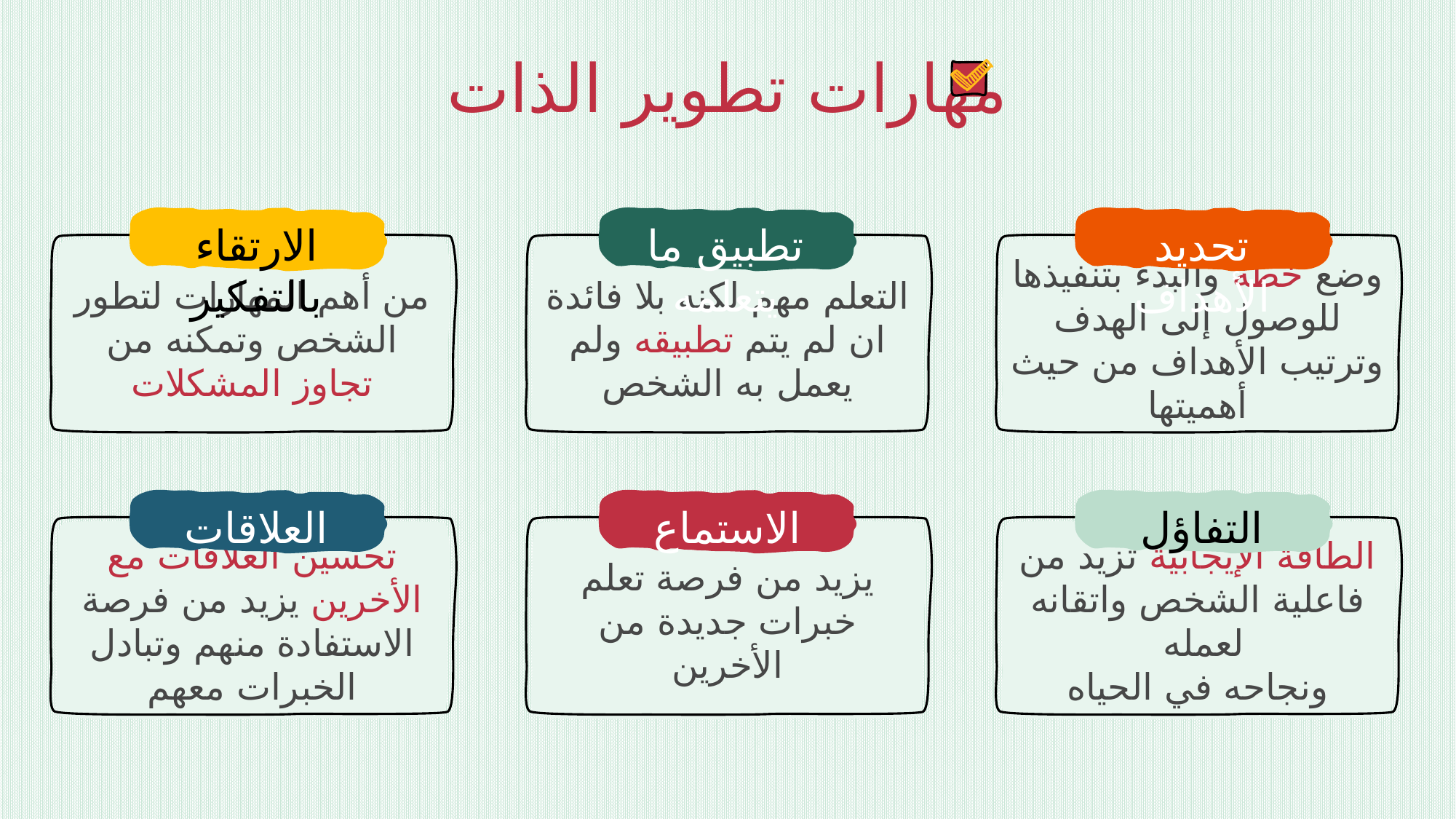

مهارات تطوير الذات

الارتقاء بالتفكير
تطبيق ما يتعلمه
تحديد الأهداف

من أهم المهارات لتطور الشخص وتمكنه من تجاوز المشكلات

التعلم مهم لكنه بلا فائدة ان لم يتم تطبيقه ولم يعمل به الشخص

وضع خطة والبدء بتنفيذها للوصول إلى الهدف وترتيب الأهداف من حيث أهميتها

العلاقات
الاستماع
التفاؤل

تحسين العلاقات مع الأخرين يزيد من فرصة الاستفادة منهم وتبادل الخبرات معهم

يزيد من فرصة تعلم خبرات جديدة من الأخرين

الطاقة الإيجابية تزيد من فاعلية الشخص واتقانه لعمله
ونجاحه في الحياه